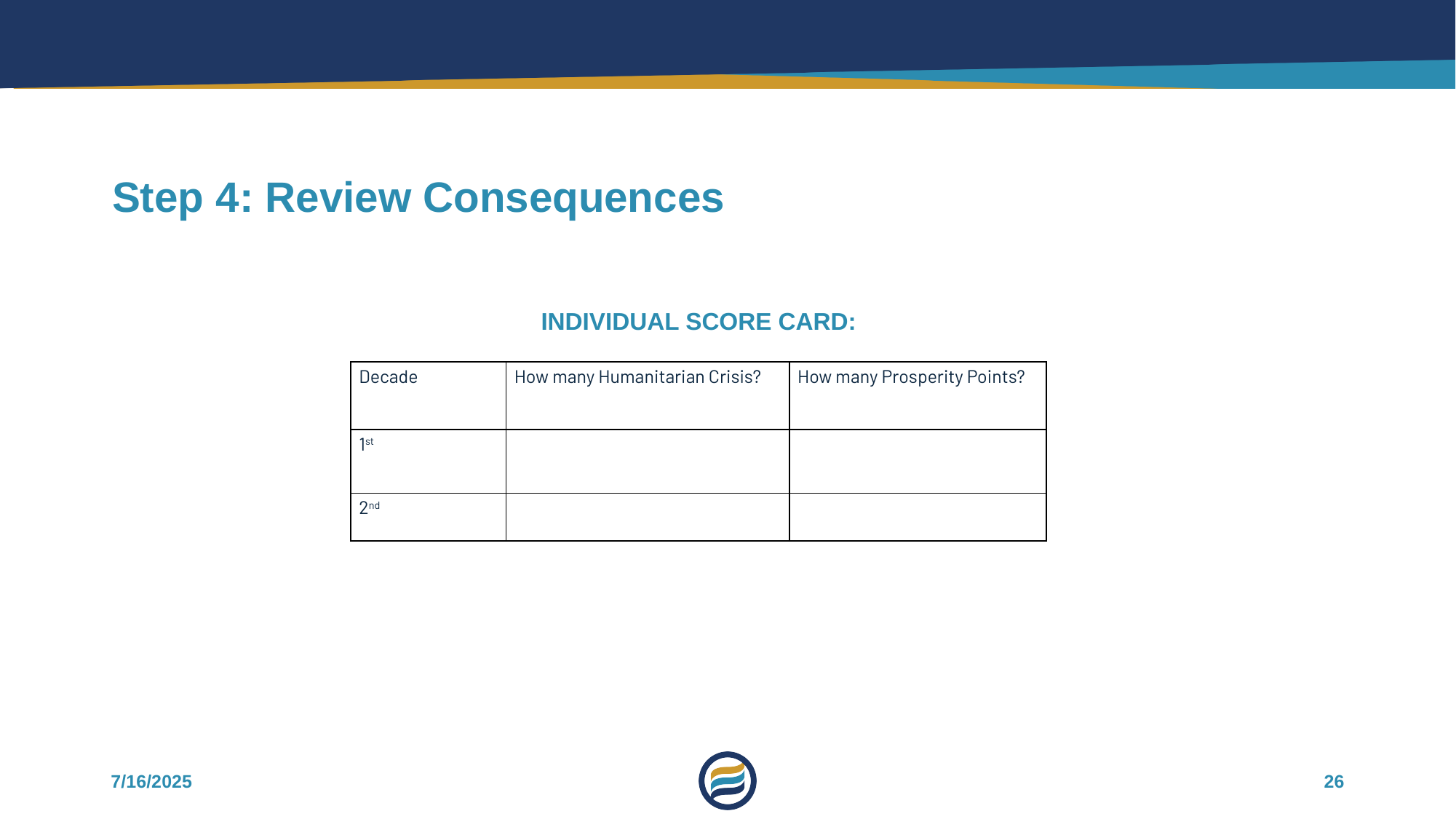

#
Step 4: Review Consequences
INDIVIDUAL SCORE CARD:
| Decade | How many Humanitarian Crisis? | How many Prosperity Points? |
| --- | --- | --- |
| 1st |  |  |
| 2nd |  |  |
7/16/2025
26